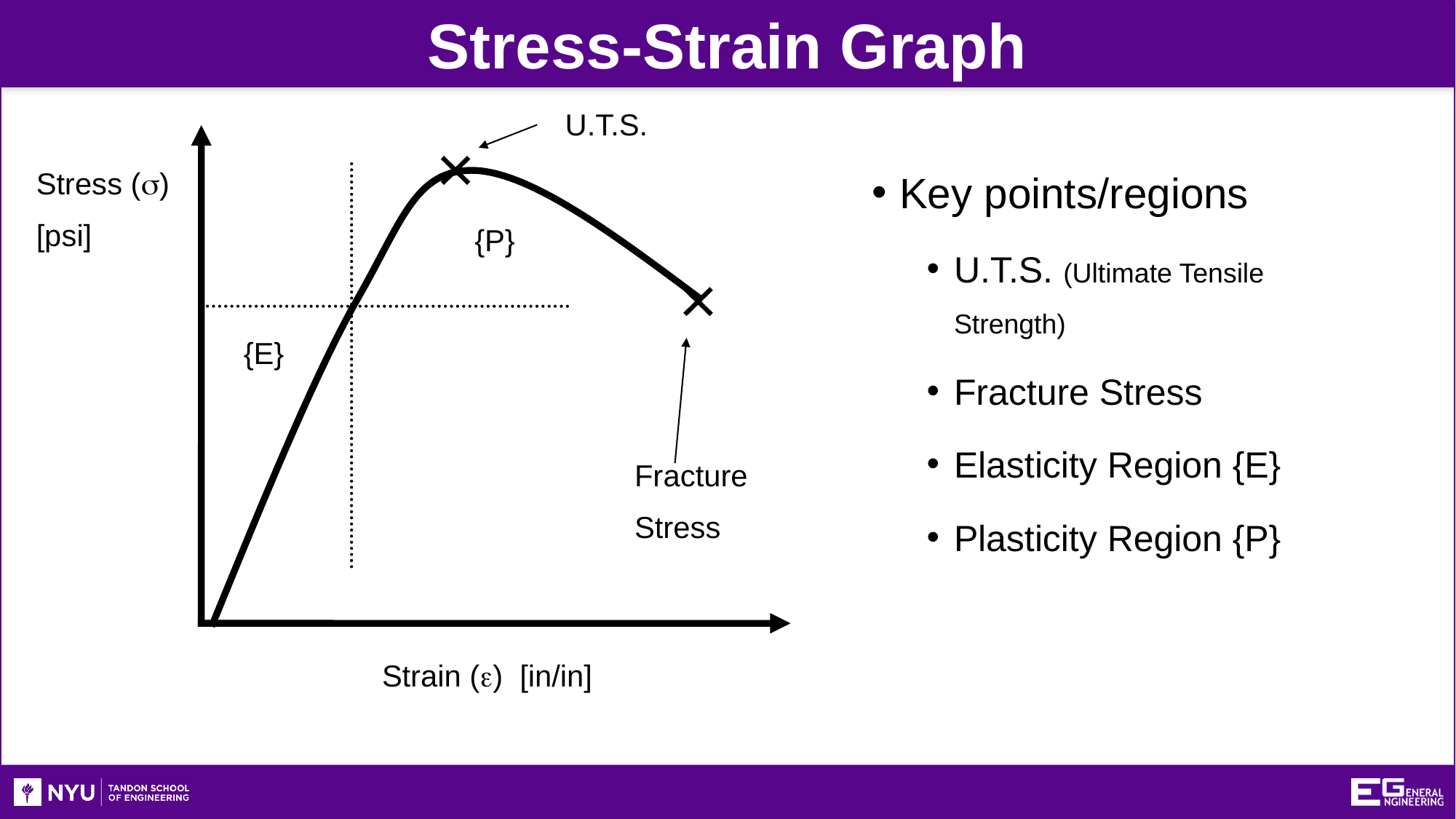

Stress-Strain Graph
U.T.S.

Stress (σ)
[psi]

{P}

{E}

Fracture
Stress

Strain (ε)  [in/in]
Key points/regions
U.T.S. (Ultimate Tensile  Strength)
Fracture Stress
Elasticity Region {E}
Plasticity Region {P}